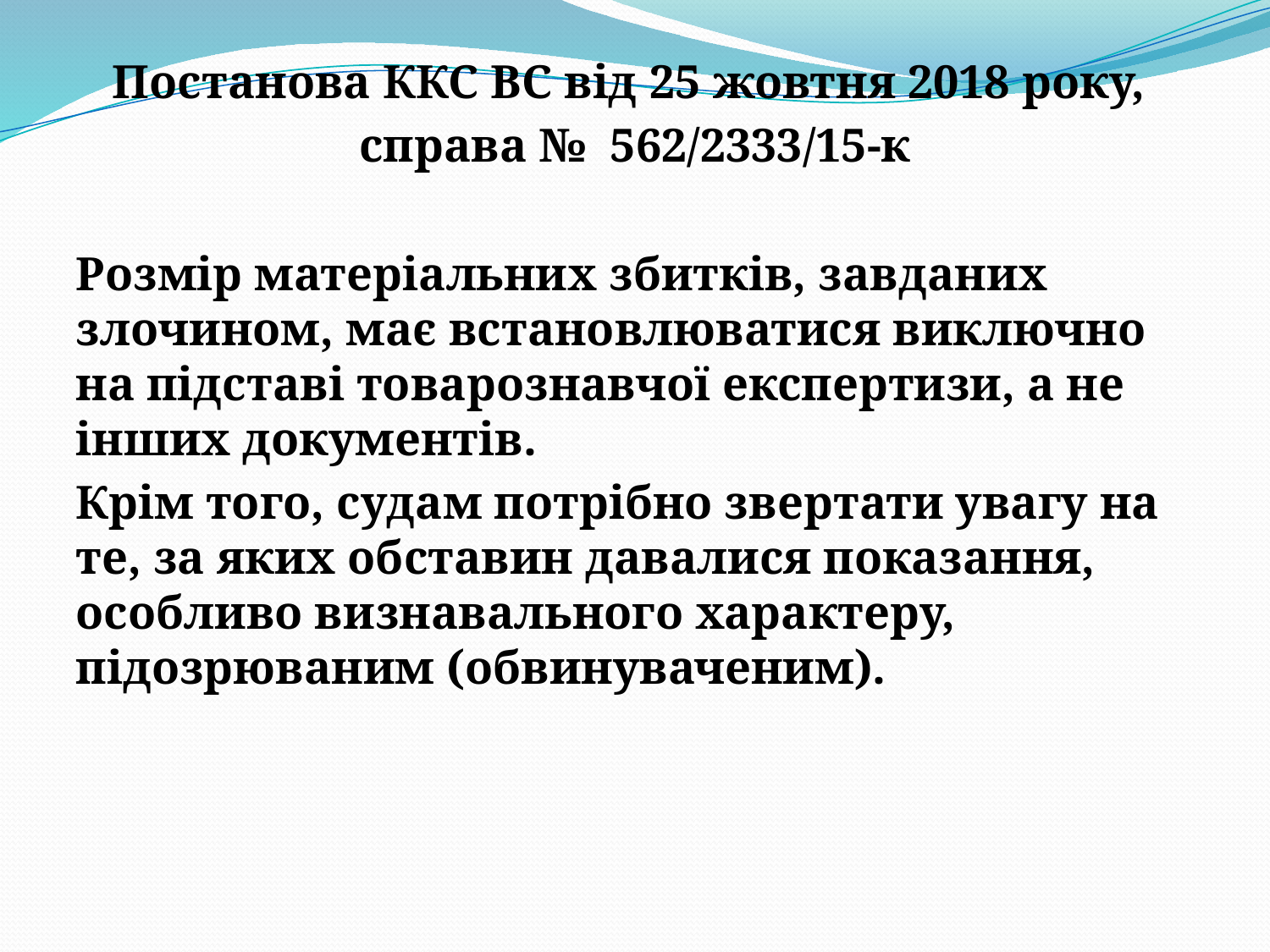

Постанова ККС ВС від 25 жовтня 2018 року,
справа №  562/2333/15-к

Розмір матеріальних збитків, завданих злочином, має встановлюватися виключно на підставі товарознавчої експертизи, а не інших документів.
Крім того, судам потрібно звертати увагу на те, за яких обставин давалися показання, особливо визнавального характеру, підозрюваним (обвинуваченим).